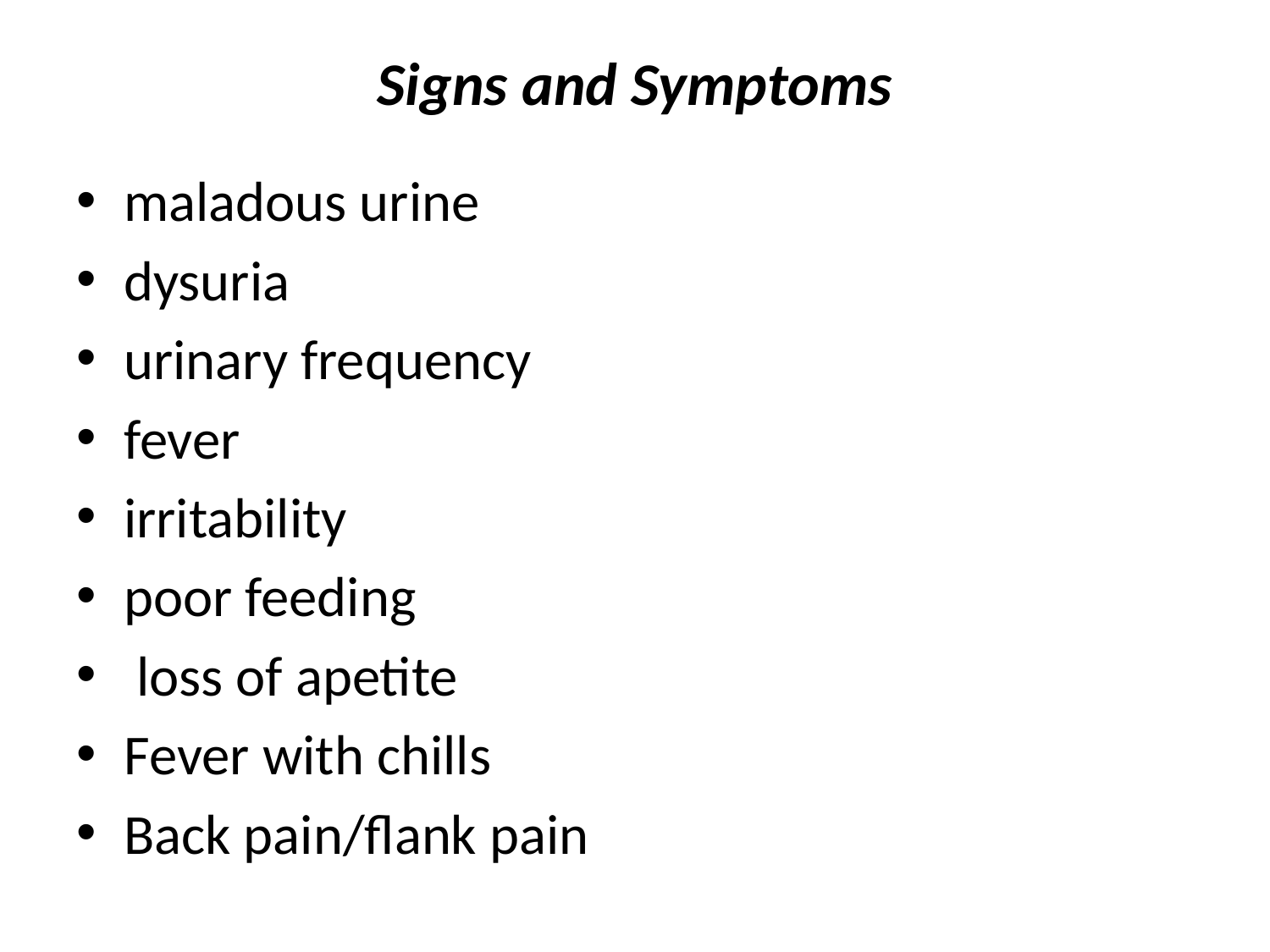

# Signs and Symptoms
maladous urine
dysuria
urinary frequency
fever
irritability
poor feeding
 loss of apetite
Fever with chills
Back pain/flank pain